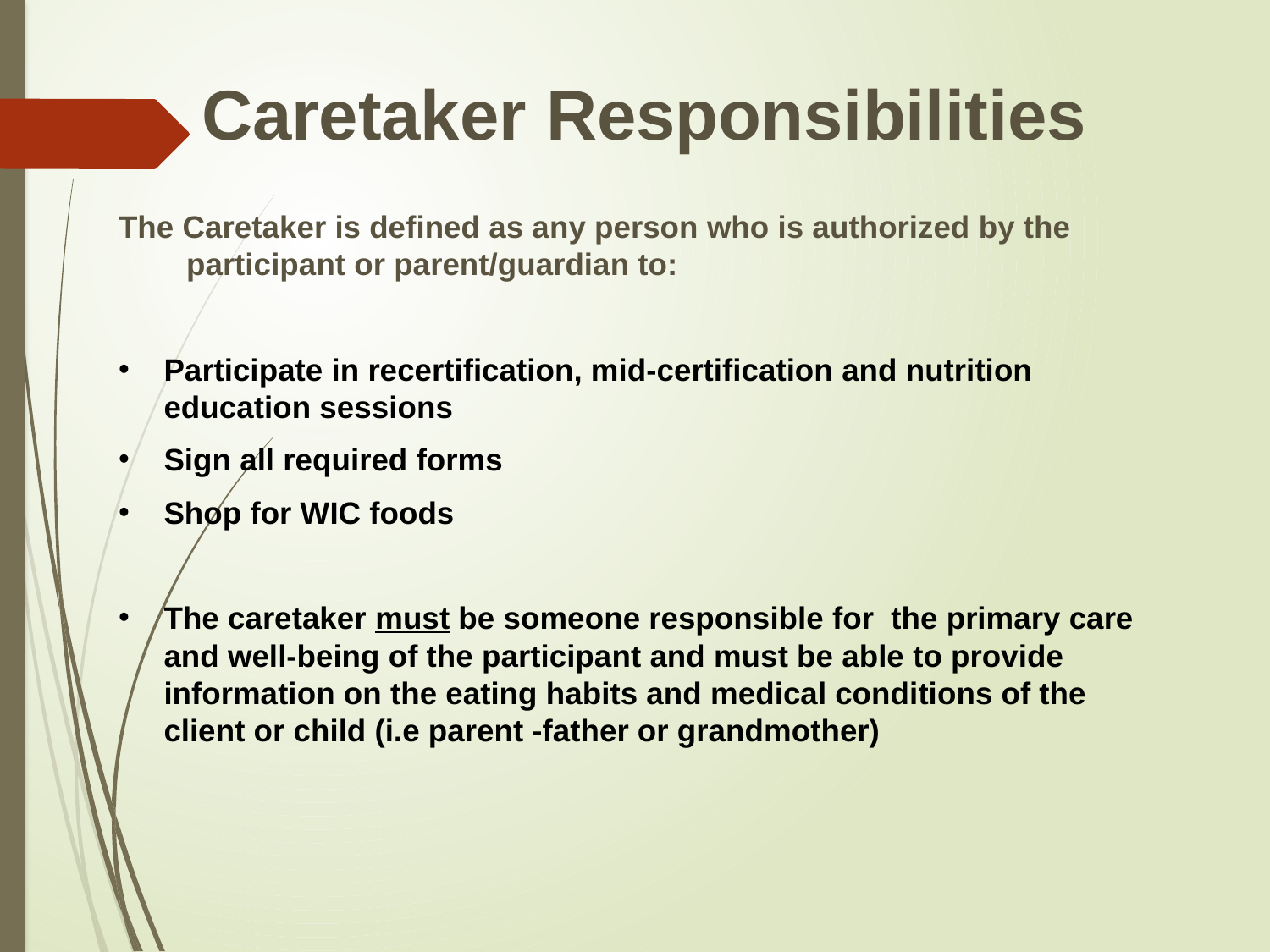

Caretaker Responsibilities
The Caretaker is defined as any person who is authorized by the participant or parent/guardian to:

Participate in recertification, mid-certification and nutrition education sessions
Sign all required forms
Shop for WIC foods

The caretaker must be someone responsible for  the primary care and well-being of the participant and must be able to provide information on the eating habits and medical conditions of the client or child (i.e parent -father or grandmother)